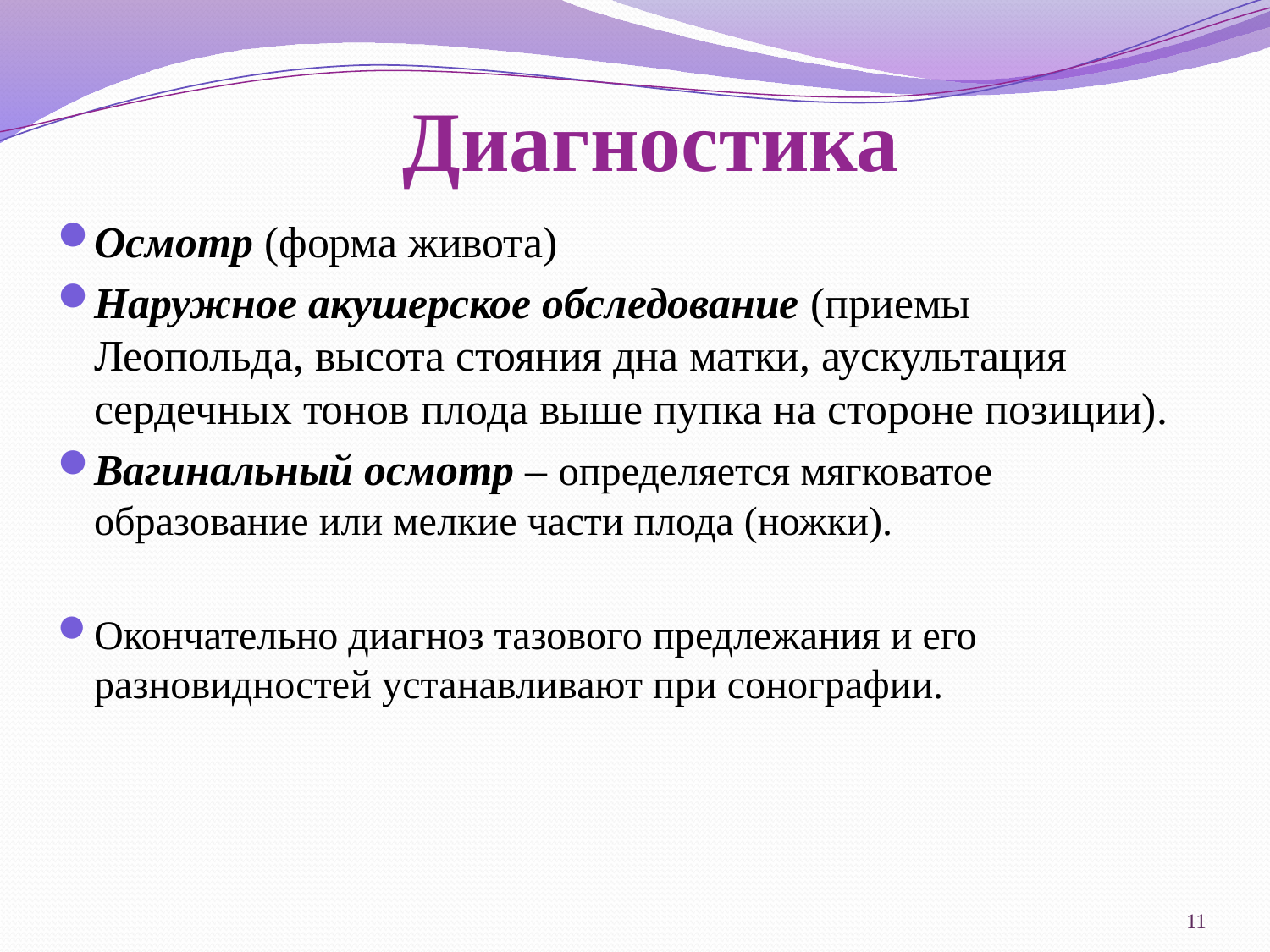

# Диагностика

Осмотр (форма живота)
Наружное акушерское обследование (приемы Леопольда, высота стояния дна матки, аускультация сердечных тонов плода выше пупка на стороне позиции).
Вагинальный осмотр – определяется мягковатое образование или мелкие части плода (ножки).

Окончательно диагноз тазового предлежания и его разновидностей устанавливают при сонографии.
11